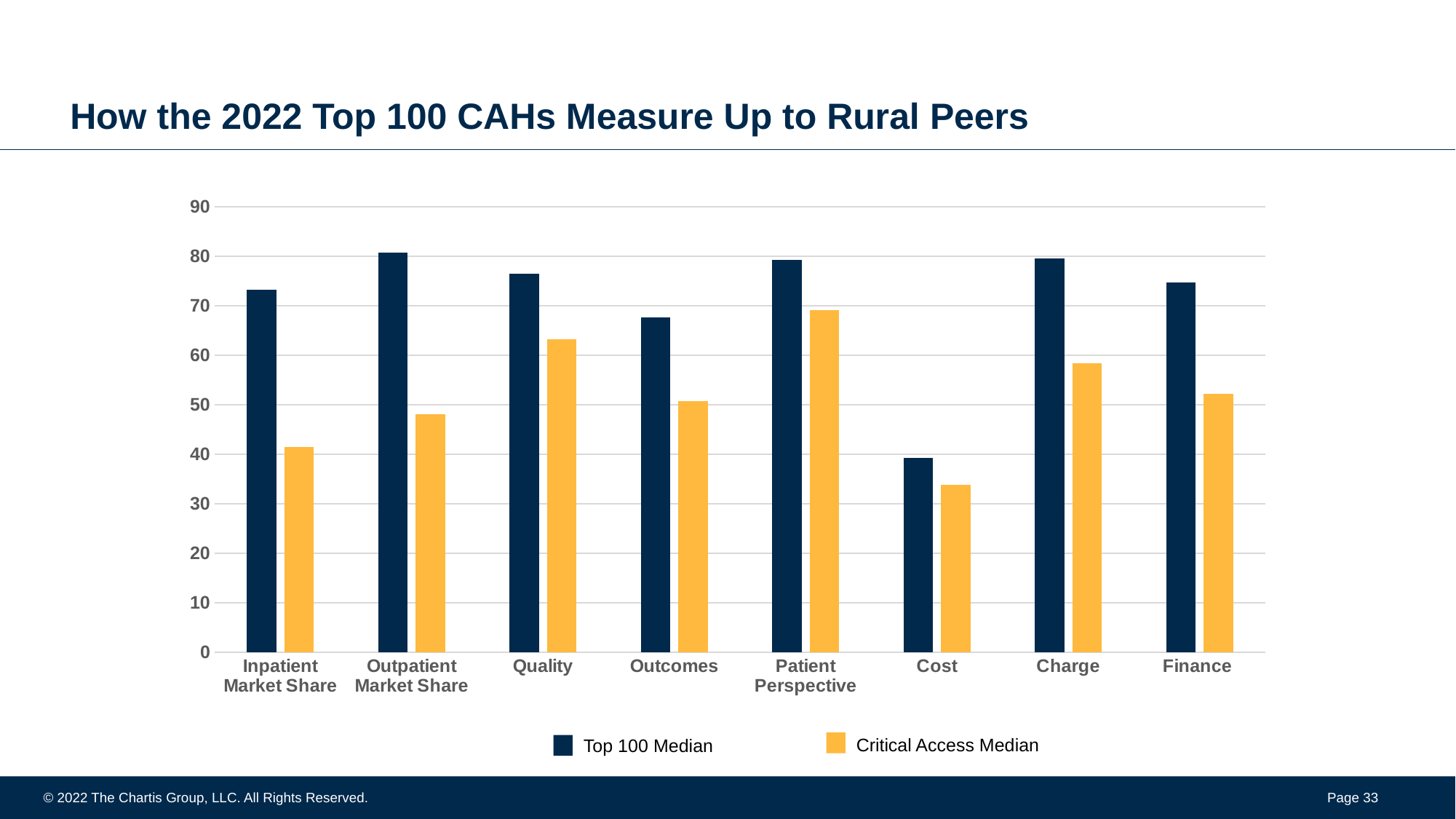

# How the 2022 Top 100 CAHs Measure Up to Rural Peers

### Chart

| Category | Top 100  | Non T100 |
|---|---|---|
| Inpatient Market Share | 73.2 | 41.5 |
| Outpatient Market Share | 80.7 | 48.1 |
| Quality | 76.5 | 63.2 |
| Outcomes | 67.7 | 50.8 |
| Patient Perspective | 79.2 | 69.1 |
| Cost | 39.2 | 33.8 |
| Charge | 79.6 | 58.4 |
| Finance  | 74.7 | 52.2 |
Critical Access Median
Top 100 Median